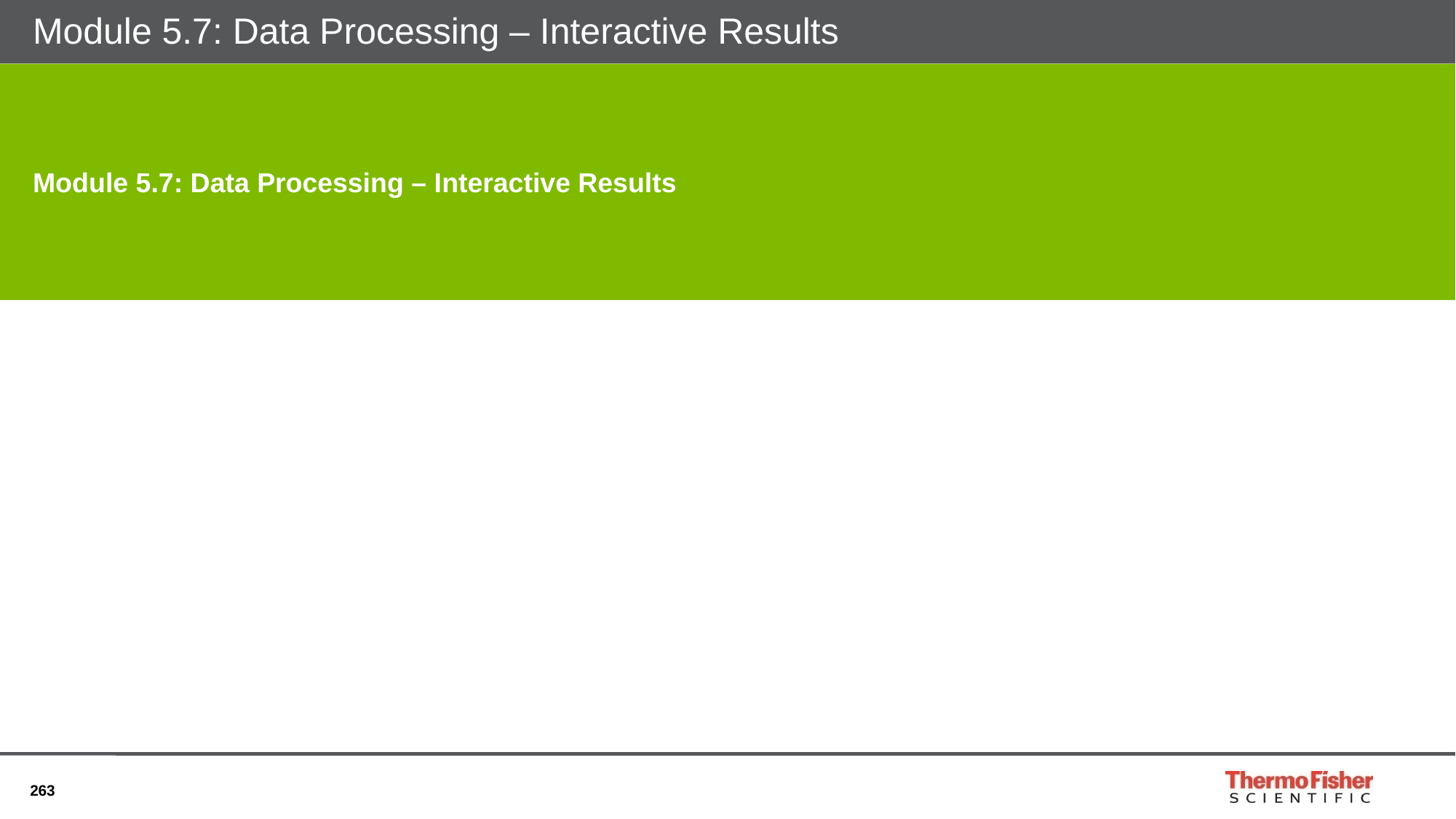

# Module 5.7: Data Processing – Interactive Results
Module 5.7: Data Processing – Interactive Results